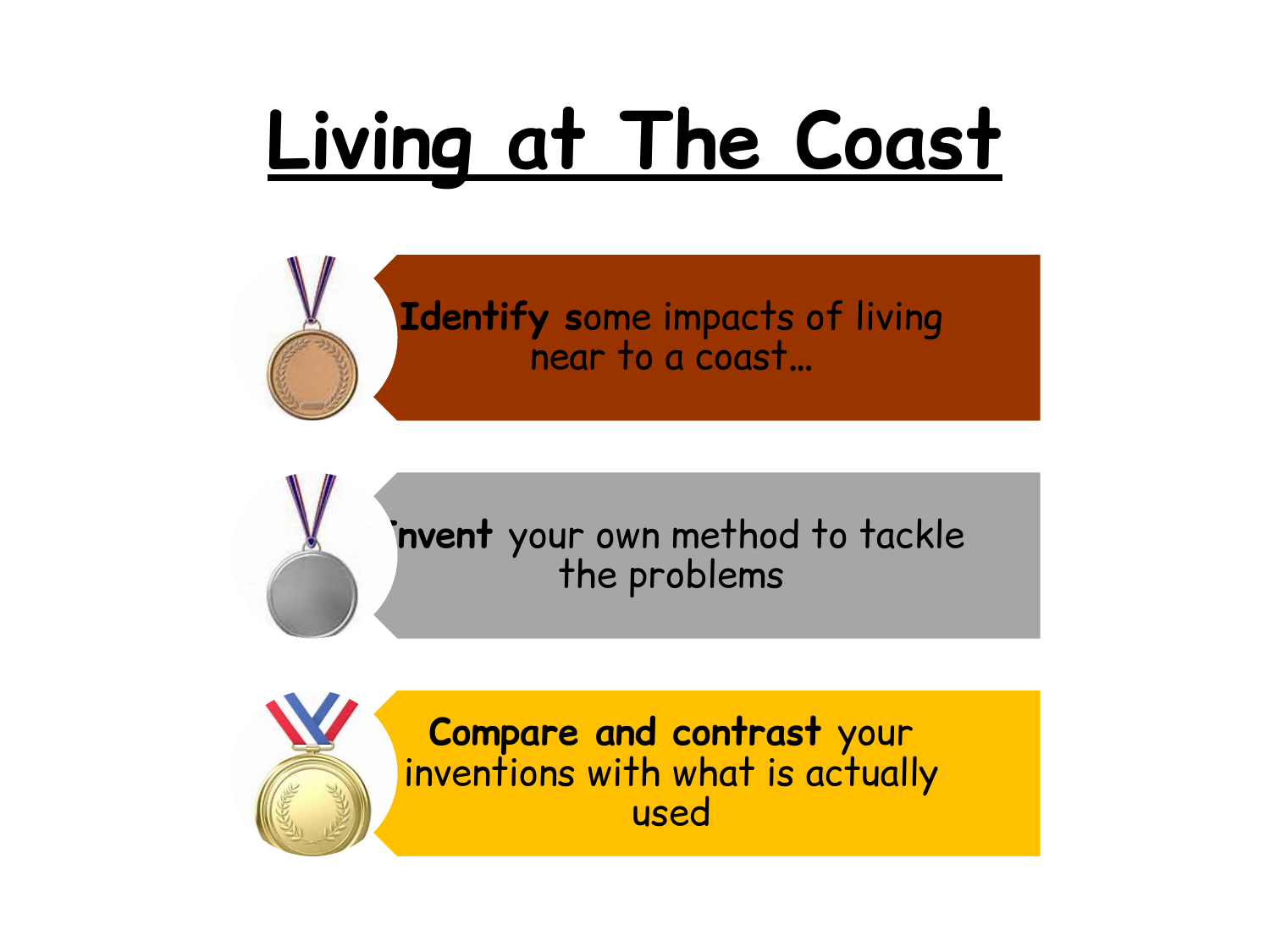

# Living at The Coast
Identify some impacts of living near to a coast…
Invent your own method to tackle the problems
Compare and contrast your inventions with what is actually used